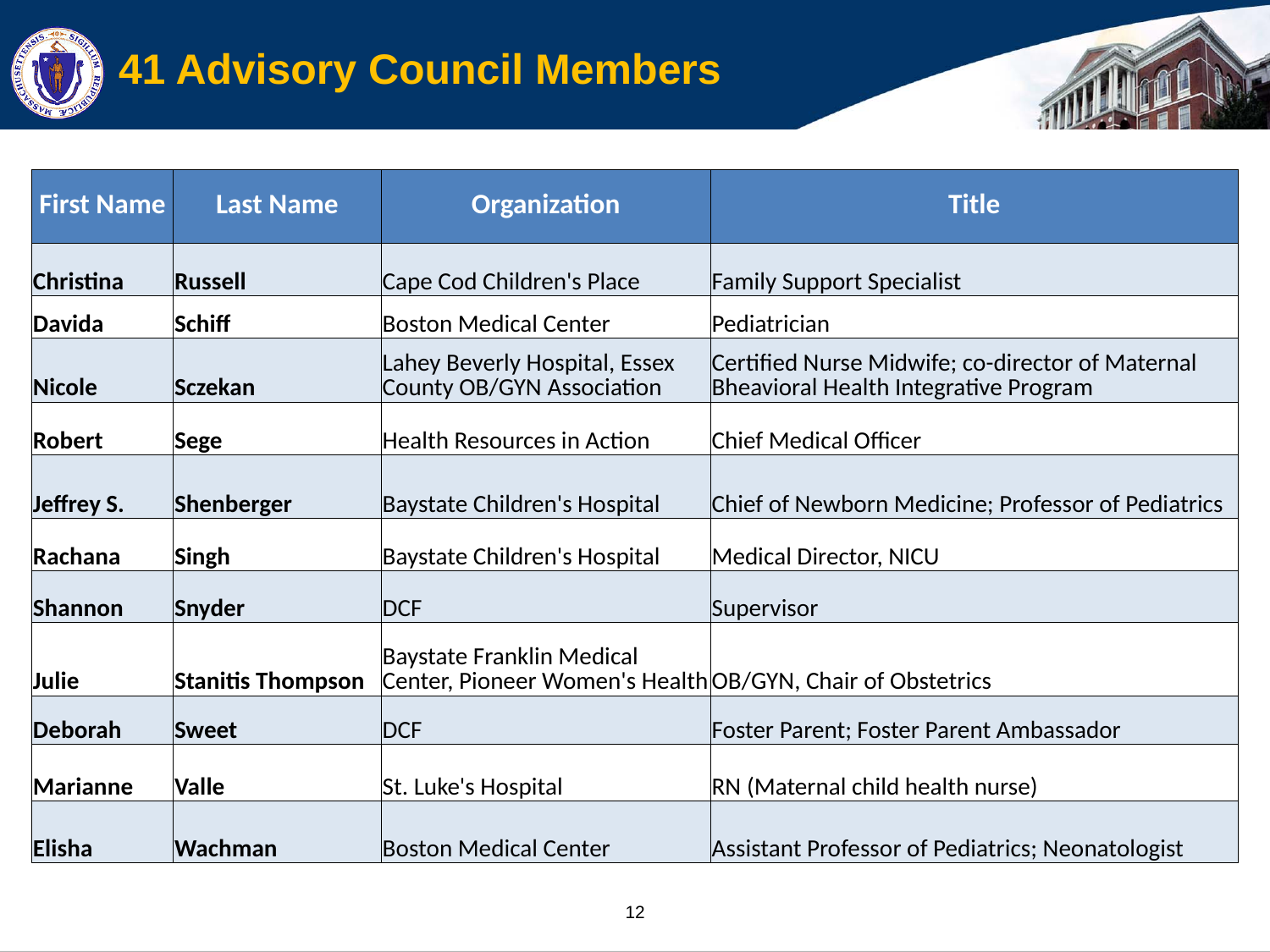

# 41 Advisory Council Members
| First Name | Last Name | Organization | Title |
| --- | --- | --- | --- |
| Christina | Russell | Cape Cod Children's Place | Family Support Specialist |
| Davida | Schiff | Boston Medical Center | Pediatrician |
| Nicole | Sczekan | Lahey Beverly Hospital, Essex County OB/GYN Association | Certified Nurse Midwife; co-director of Maternal Bheavioral Health Integrative Program |
| Robert | Sege | Health Resources in Action | Chief Medical Officer |
| Jeffrey S. | Shenberger | Baystate Children's Hospital | Chief of Newborn Medicine; Professor of Pediatrics |
| Rachana | Singh | Baystate Children's Hospital | Medical Director, NICU |
| Shannon | Snyder | DCF | Supervisor |
| Julie | Stanitis Thompson | Baystate Franklin Medical Center, Pioneer Women's Health | OB/GYN, Chair of Obstetrics |
| Deborah | Sweet | DCF | Foster Parent; Foster Parent Ambassador |
| Marianne | Valle | St. Luke's Hospital | RN (Maternal child health nurse) |
| Elisha | Wachman | Boston Medical Center | Assistant Professor of Pediatrics; Neonatologist |